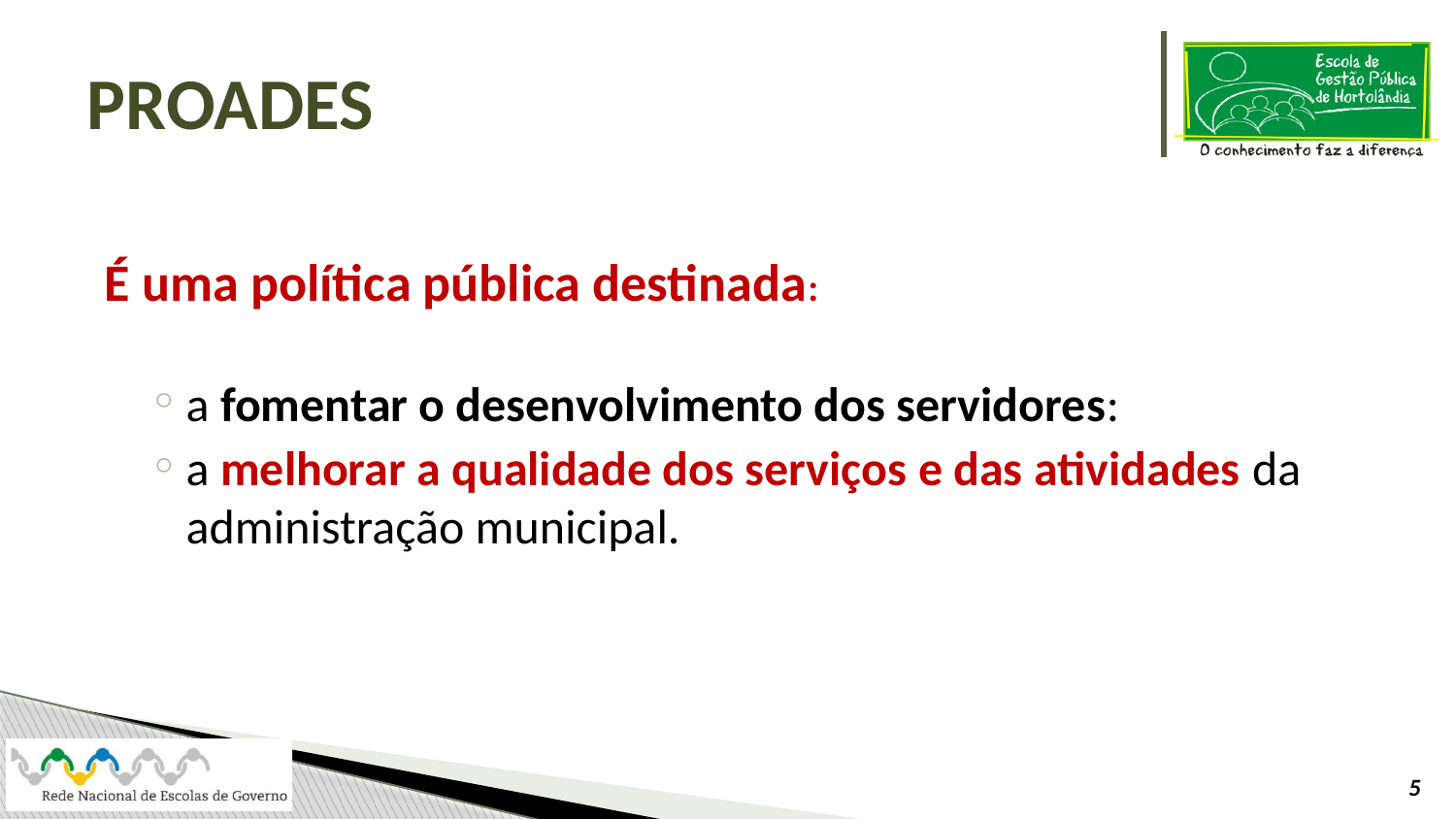

# PROADES

É uma política pública destinada:

a fomentar o desenvolvimento dos servidores:
a melhorar a qualidade dos serviços e das atividades da administração municipal.

5